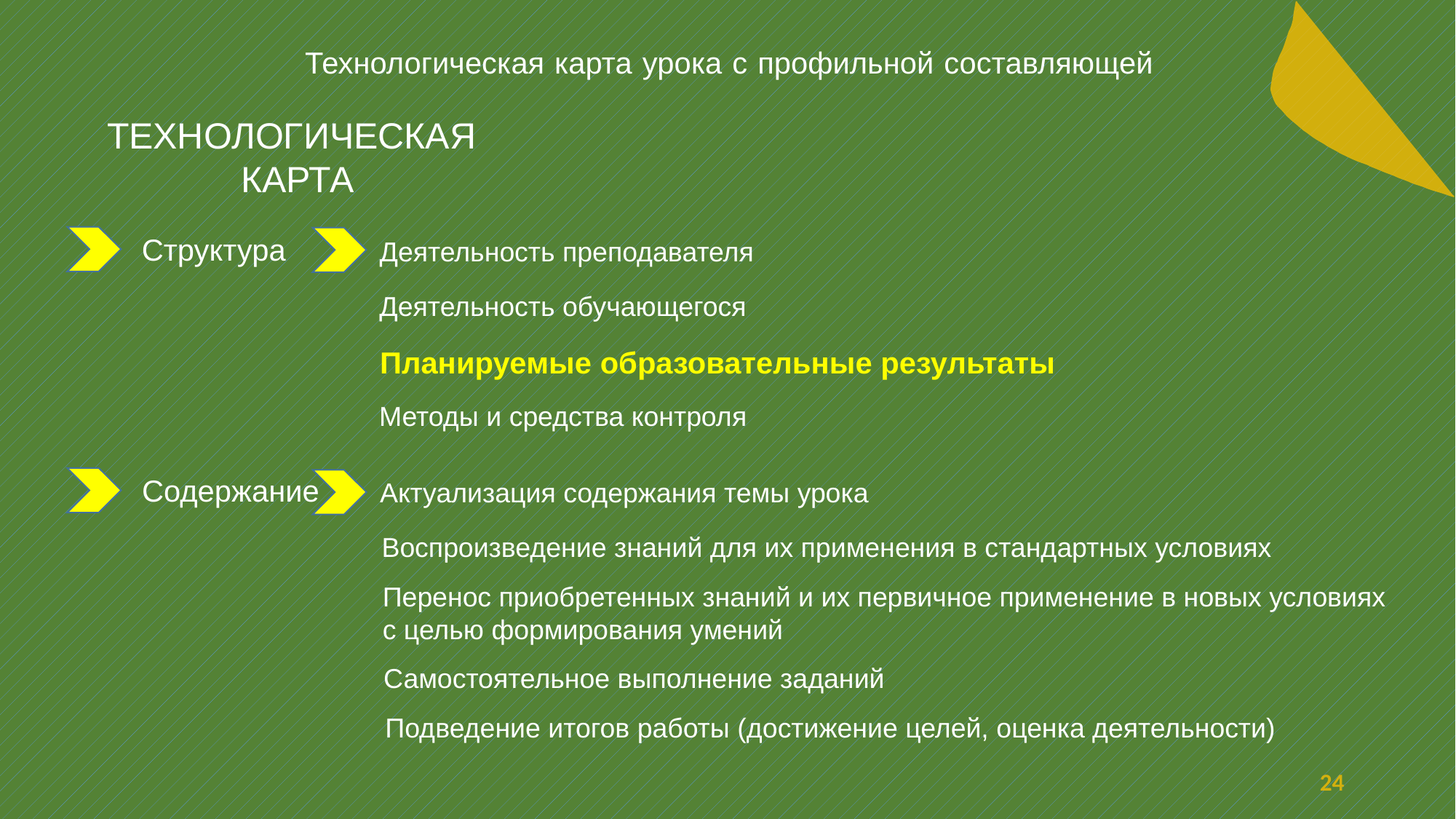

Технологическая карта урока с профильной составляющей
ТЕХНОЛОГИЧЕСКАЯ
КАРТА
Структура

Деятельность преподавателя
Деятельность обучающегося
Планируемые образовательные результаты
Методы и средства контроля
Содержание

Актуализация содержания темы урока
Воспроизведение знаний для их применения в стандартных условиях
Перенос приобретенных знаний и их первичное применение в новых условиях
с целью формирования умений
Самостоятельное выполнение заданий
Подведение итогов работы (достижение целей, оценка деятельности)
24